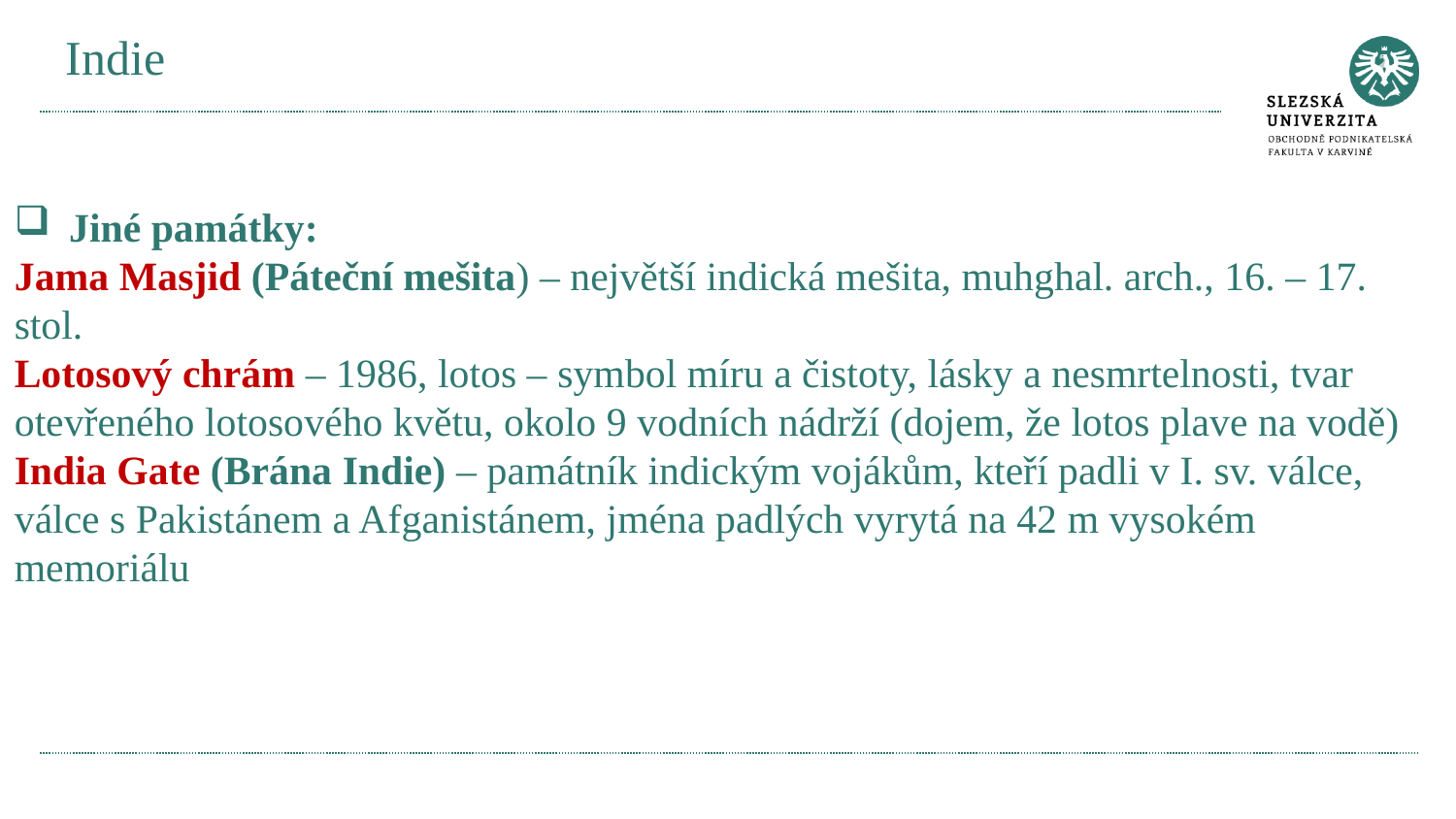

# Indie

Jiné památky:
Jama Masjid (Páteční mešita) – největší indická mešita, muhghal. arch., 16. – 17. stol.
Lotosový chrám – 1986, lotos – symbol míru a čistoty, lásky a nesmrtelnosti, tvar otevřeného lotosového květu, okolo 9 vodních nádrží (dojem, že lotos plave na vodě)
India Gate (Brána Indie) – památník indickým vojákům, kteří padli v I. sv. válce, válce s Pakistánem a Afganistánem, jména padlých vyrytá na 42 m vysokém memoriálu